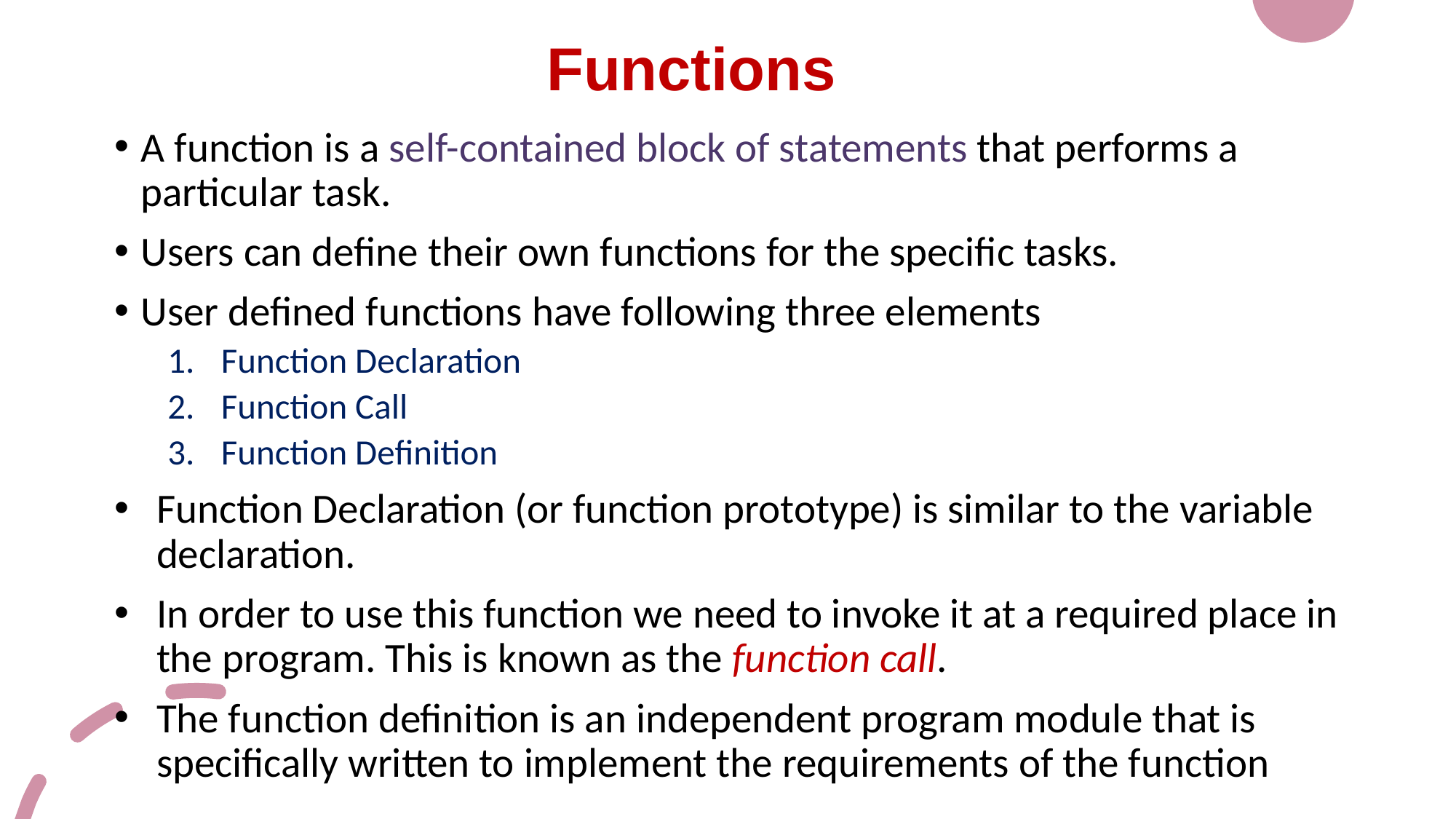

Functions
A function is a self-contained block of statements that performs a particular task.
Users can define their own functions for the specific tasks.
User defined functions have following three elements
Function Declaration
Function Call
Function Definition
Function Declaration (or function prototype) is similar to the variable declaration.
In order to use this function we need to invoke it at a required place in the program. This is known as the function call.
The function definition is an independent program module that is specifically written to implement the requirements of the function